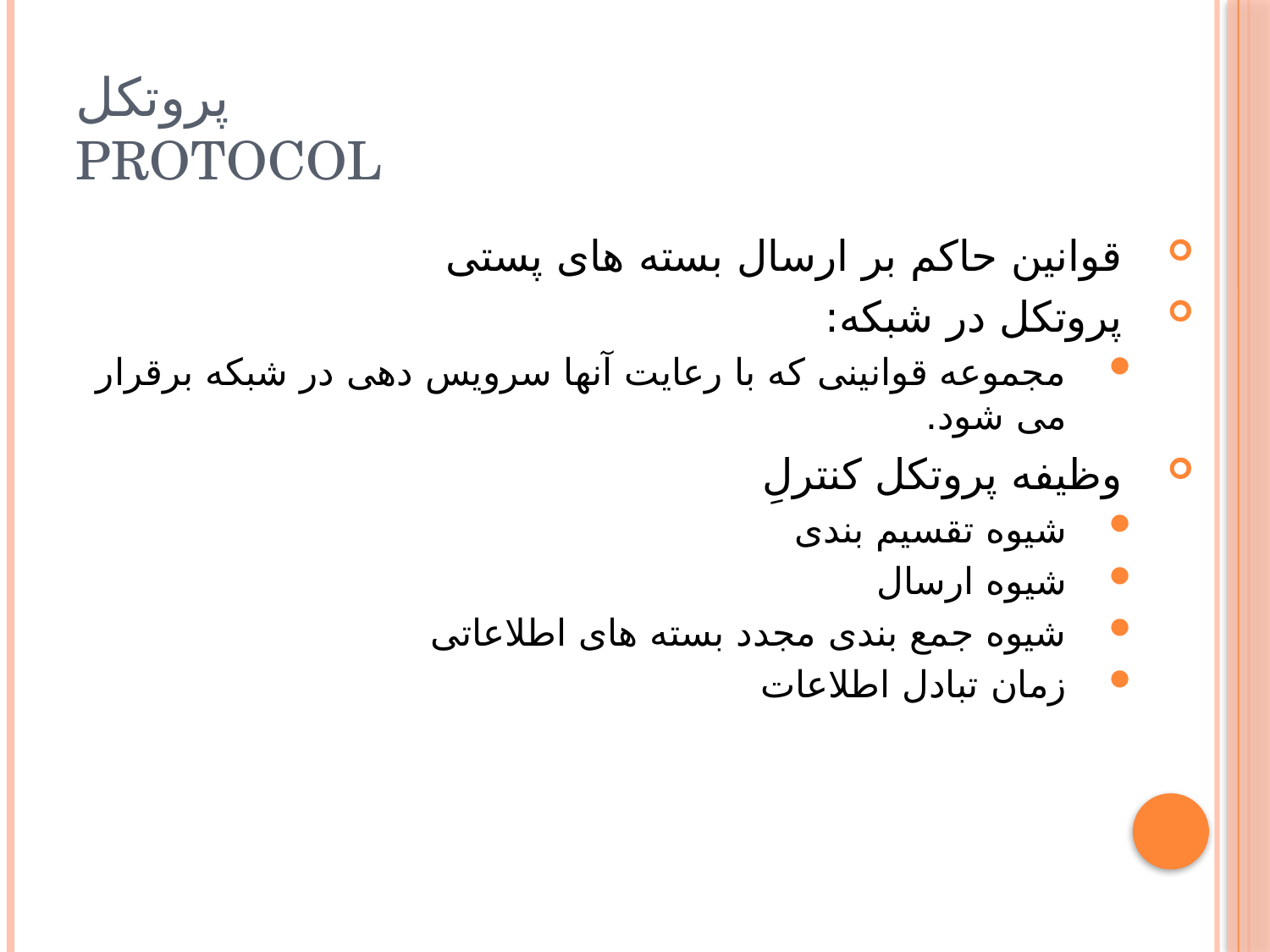

# پروتکل Protocol
قوانین حاکم بر ارسال بسته های پستی
پروتکل در شبکه:
مجموعه قوانینی که با رعایت آنها سرویس دهی در شبکه برقرار می شود.
وظیفه پروتکل کنترلِ
شیوه تقسیم بندی
شیوه ارسال
شیوه جمع بندی مجدد بسته های اطلاعاتی
زمان تبادل اطلاعات